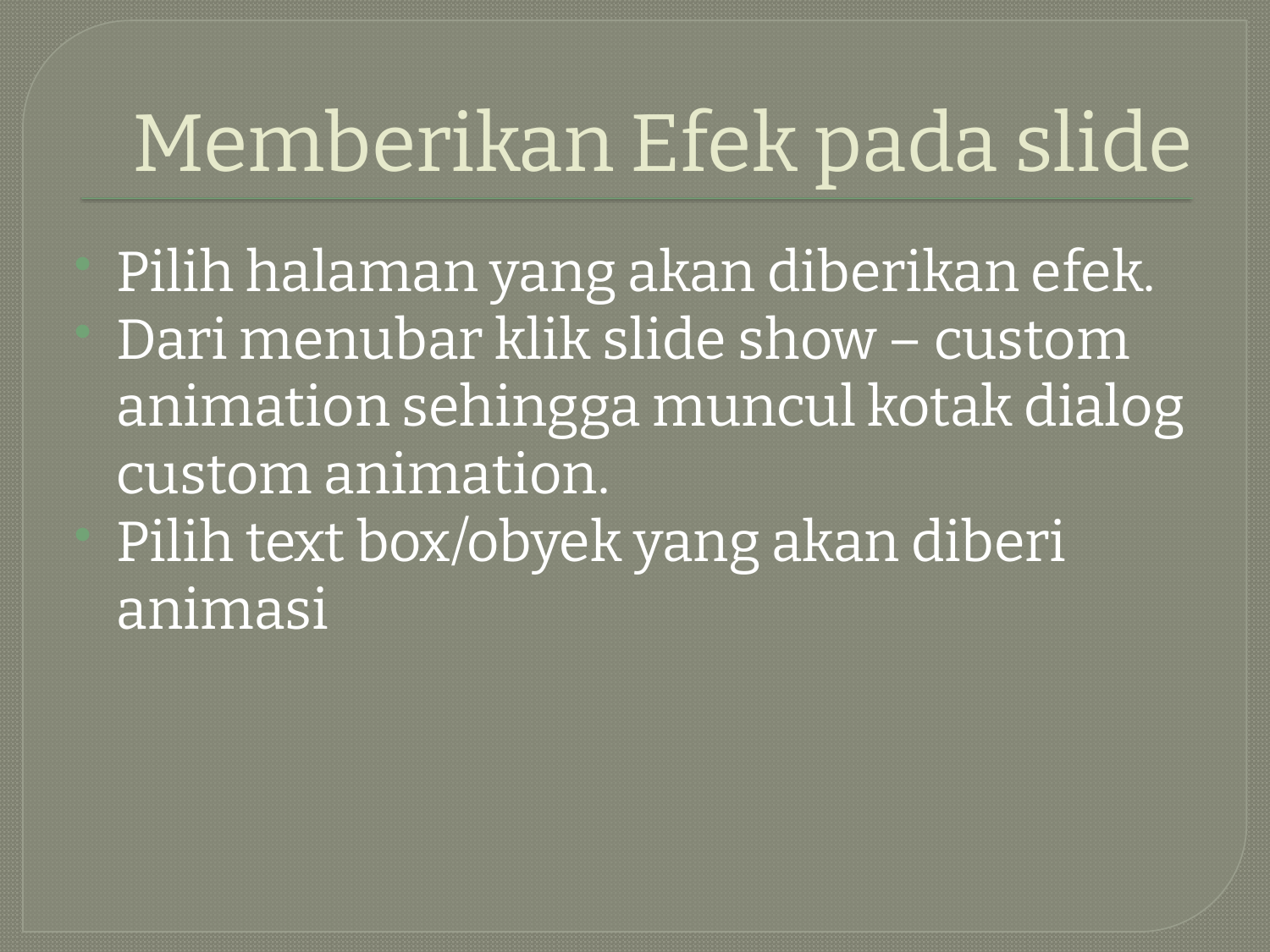

# Memberikan Efek pada slide
Pilih halaman yang akan diberikan efek.
Dari menubar klik slide show – custom animation sehingga muncul kotak dialog custom animation.
Pilih text box/obyek yang akan diberi animasi